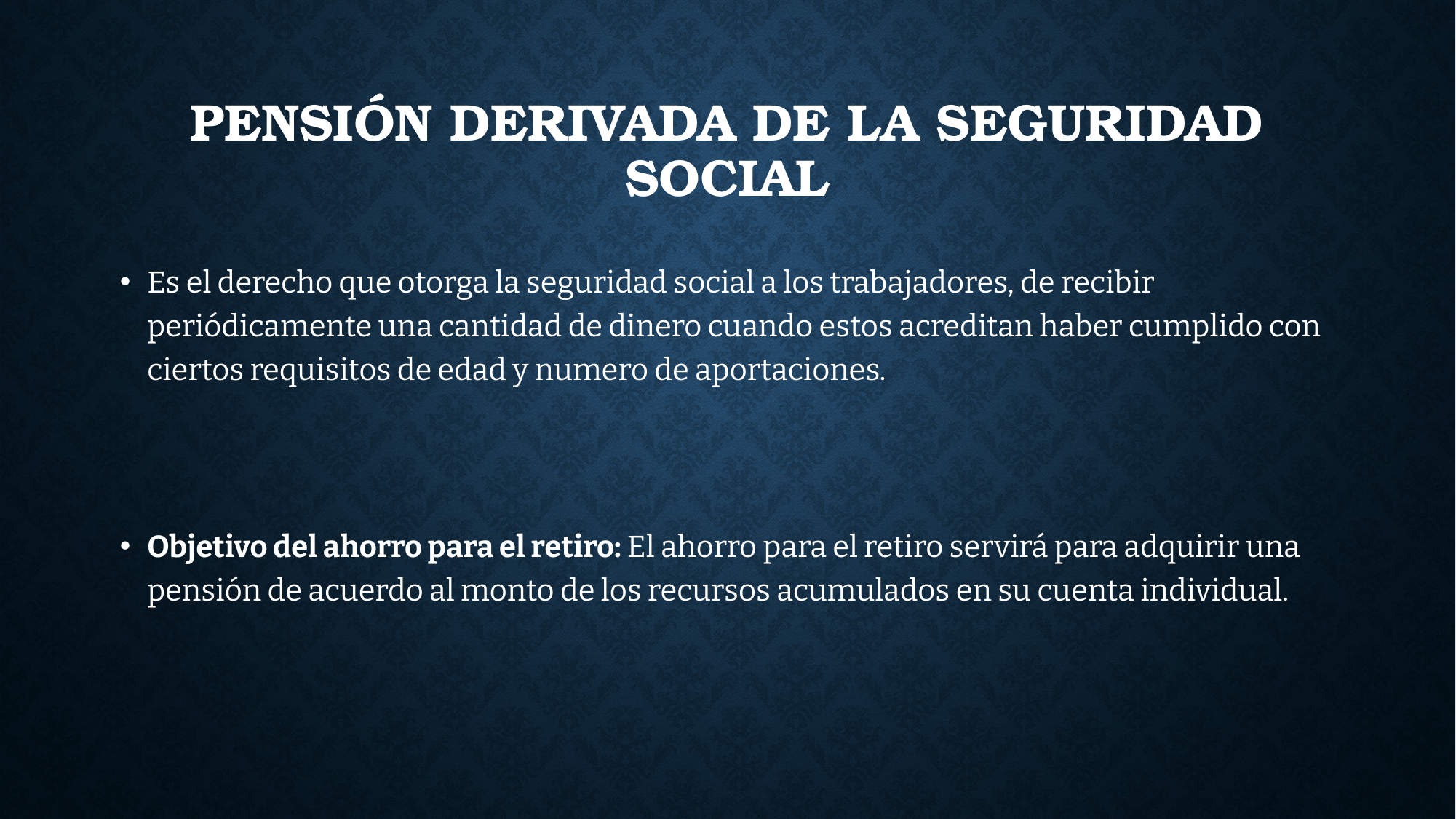

# Pensión derivada de la seguridad social
Es el derecho que otorga la seguridad social a los trabajadores, de recibir periódicamente una cantidad de dinero cuando estos acreditan haber cumplido con ciertos requisitos de edad y numero de aportaciones.

Objetivo del ahorro para el retiro: El ahorro para el retiro servirá para adquirir una pensión de acuerdo al monto de los recursos acumulados en su cuenta individual.